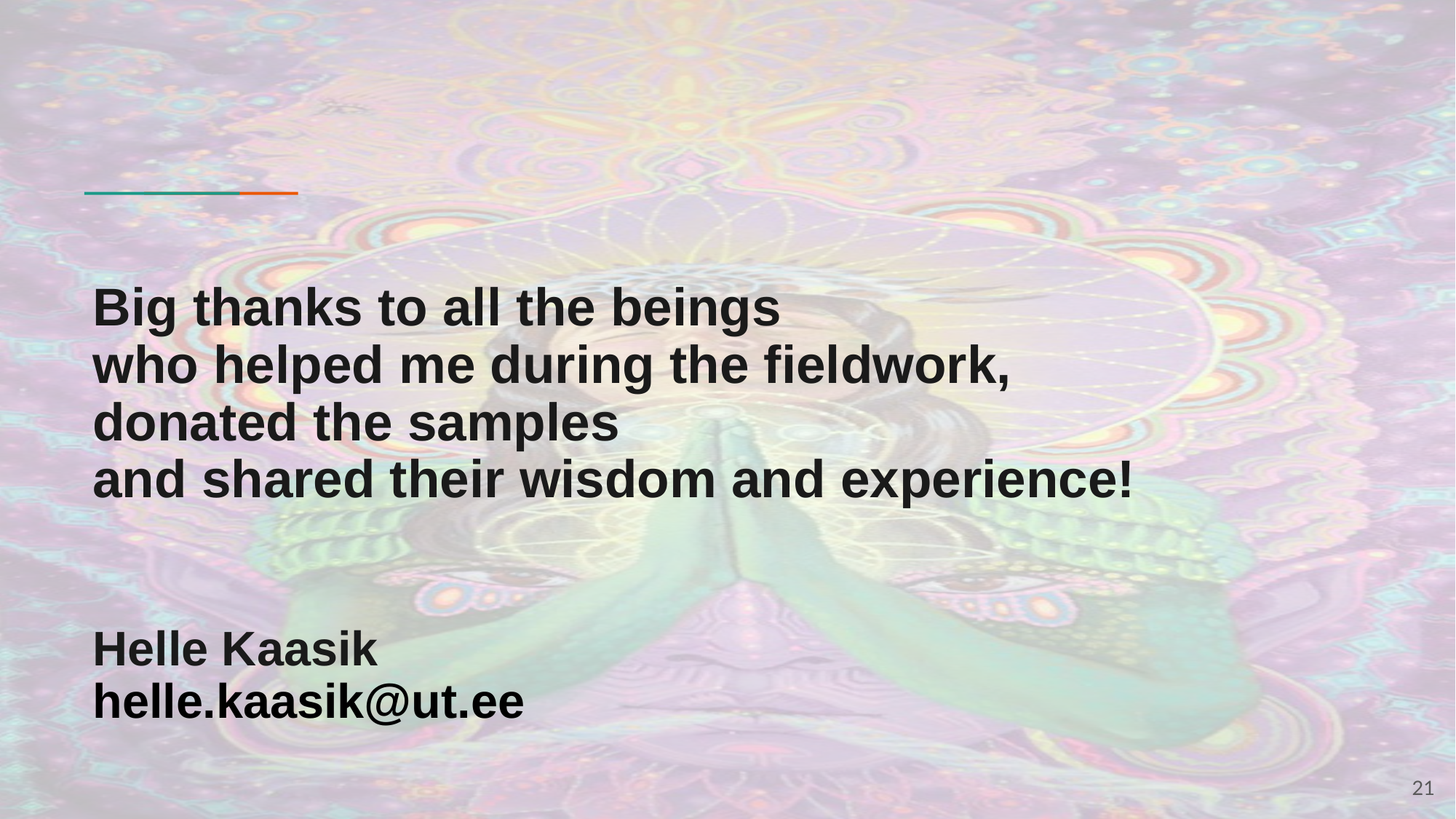

# Big thanks to all the beings who helped me during the fieldwork, donated the samples and shared their wisdom and experience! Helle Kaasik helle.kaasik@ut.ee
21